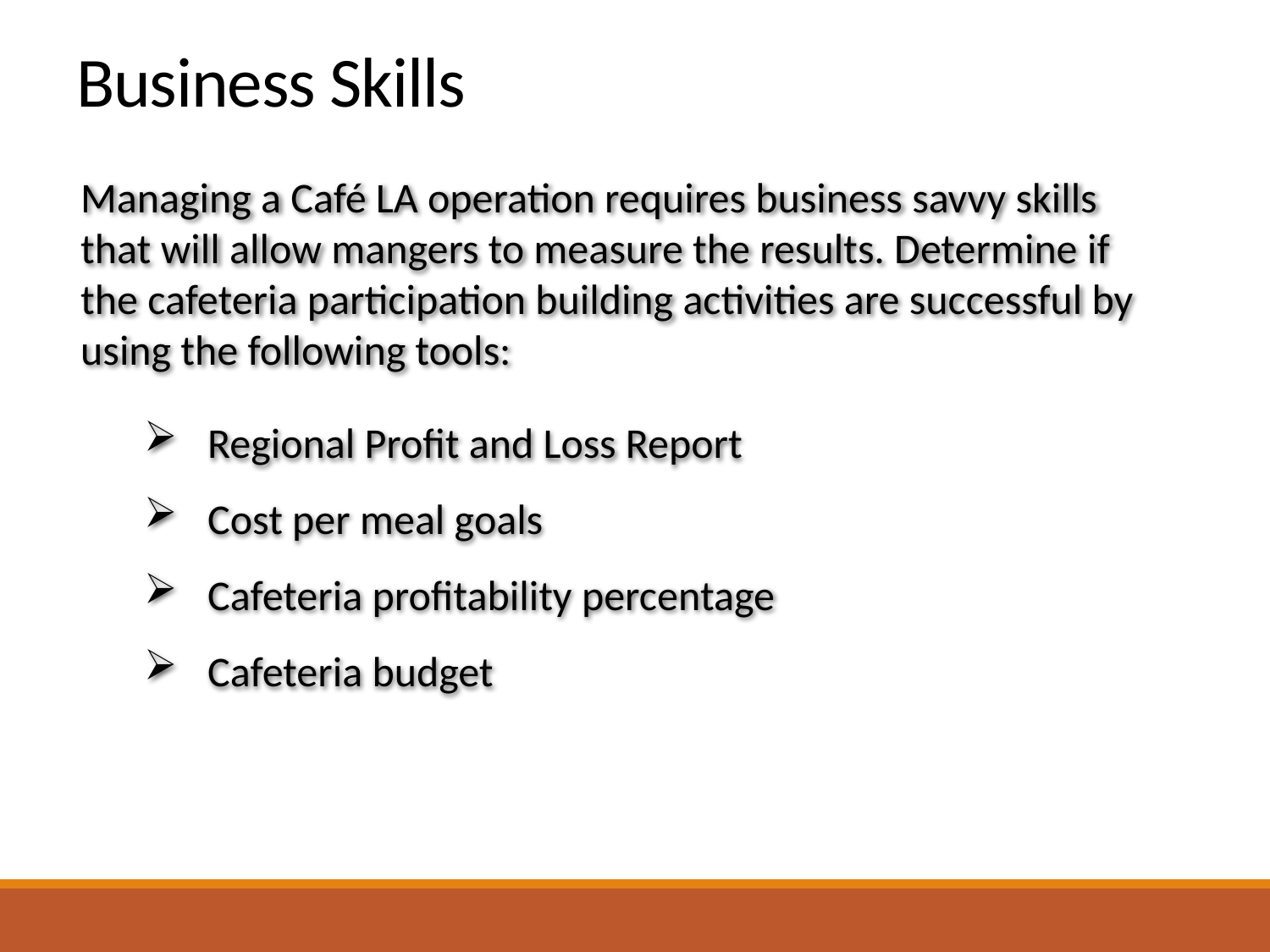

Business Skills
Managing a Café LA operation requires business savvy skills that will allow mangers to measure the results. Determine if the cafeteria participation building activities are successful by using the following tools:

Regional Profit and Loss Report
Cost per meal goals
Cafeteria profitability percentage
Cafeteria budget